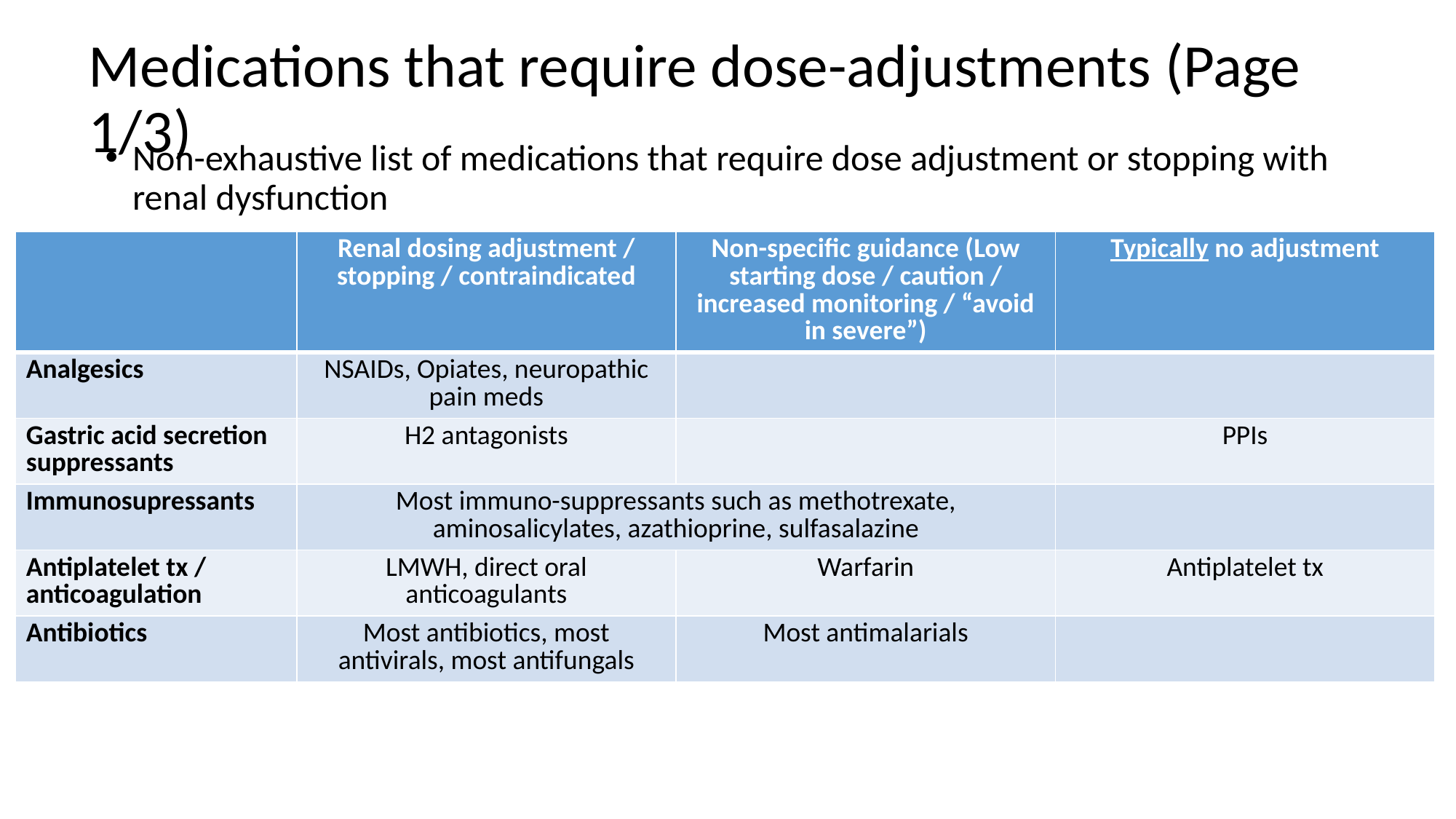

# Medications that require dose-adjustments (Page 1/3)
Non-exhaustive list of medications that require dose adjustment or stopping with renal dysfunction
|  | Renal dosing adjustment / stopping / contraindicated | Non-specific guidance (Low starting dose / caution / increased monitoring / “avoid in severe”) | Typically no adjustment |
| --- | --- | --- | --- |
| Analgesics | NSAIDs, Opiates, neuropathic pain meds |  |  |
| Gastric acid secretion suppressants | H2 antagonists |  | PPIs |
| Immunosupressants | Most immuno-suppressants such as methotrexate, aminosalicylates, azathioprine, sulfasalazine |  |  |
| Antiplatelet tx / anticoagulation | LMWH, direct oral anticoagulants | Warfarin | Antiplatelet tx |
| Antibiotics | Most antibiotics, most antivirals, most antifungals | Most antimalarials |  |